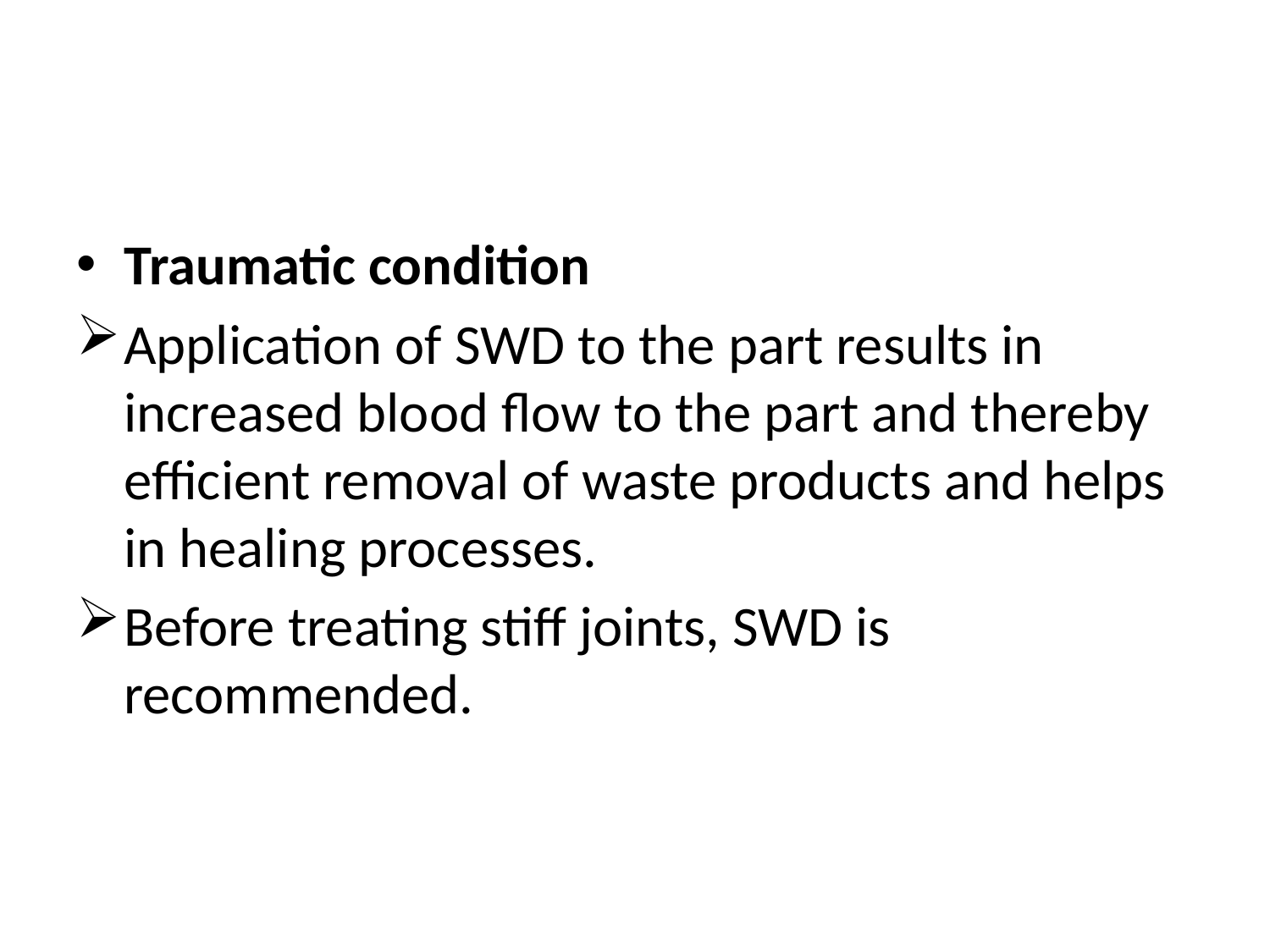

#
Traumatic condition
Application of SWD to the part results in increased blood flow to the part and thereby efficient removal of waste products and helps in healing processes.
Before treating stiff joints, SWD is recommended.